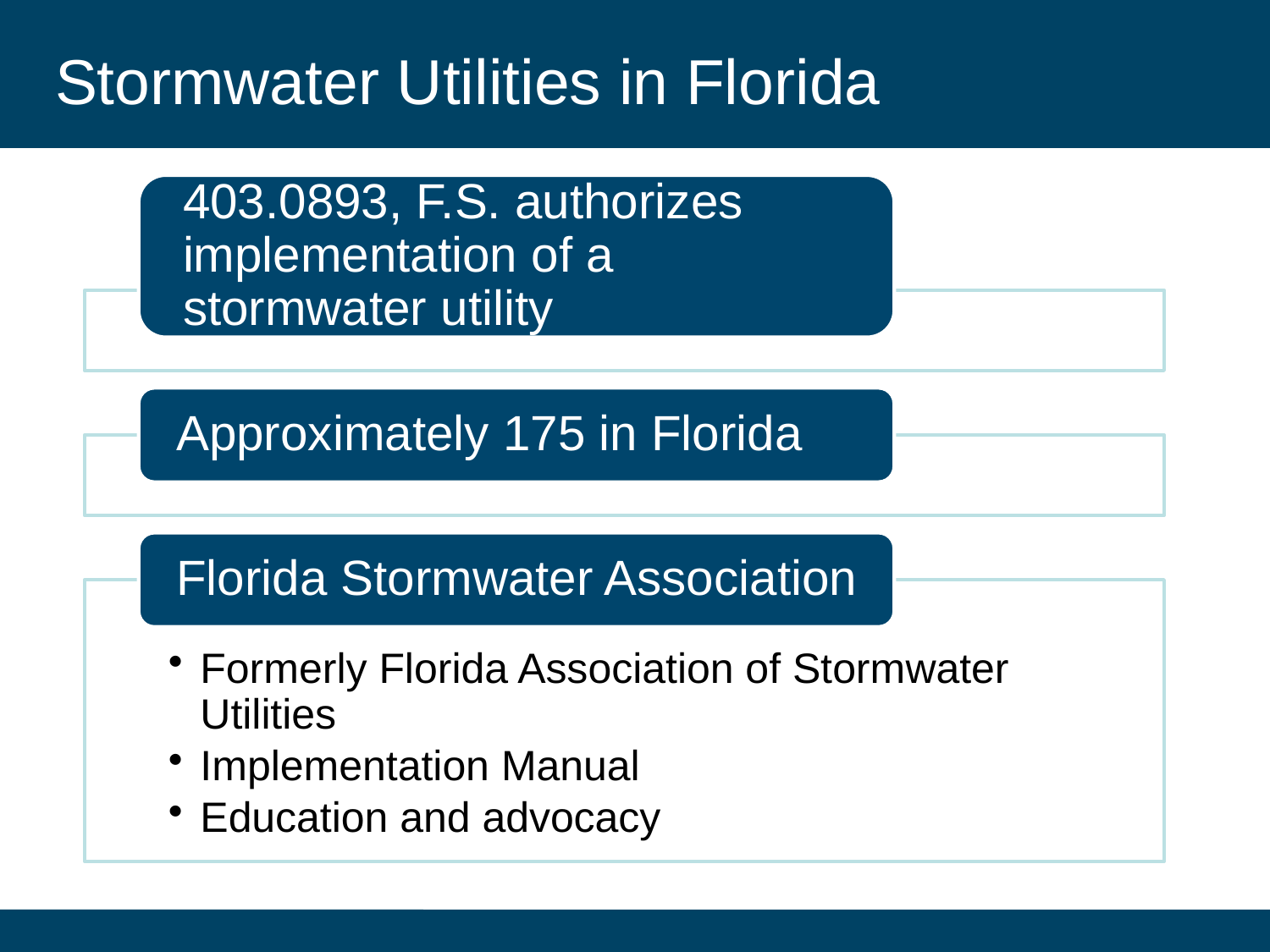

# Stormwater Utilities in Florida
403.0893, F.S. authorizes implementation of a stormwater utility
Approximately 175 in Florida
Formerly Florida Association of Stormwater Utilities
Implementation Manual
Education and advocacy
Florida Stormwater Association